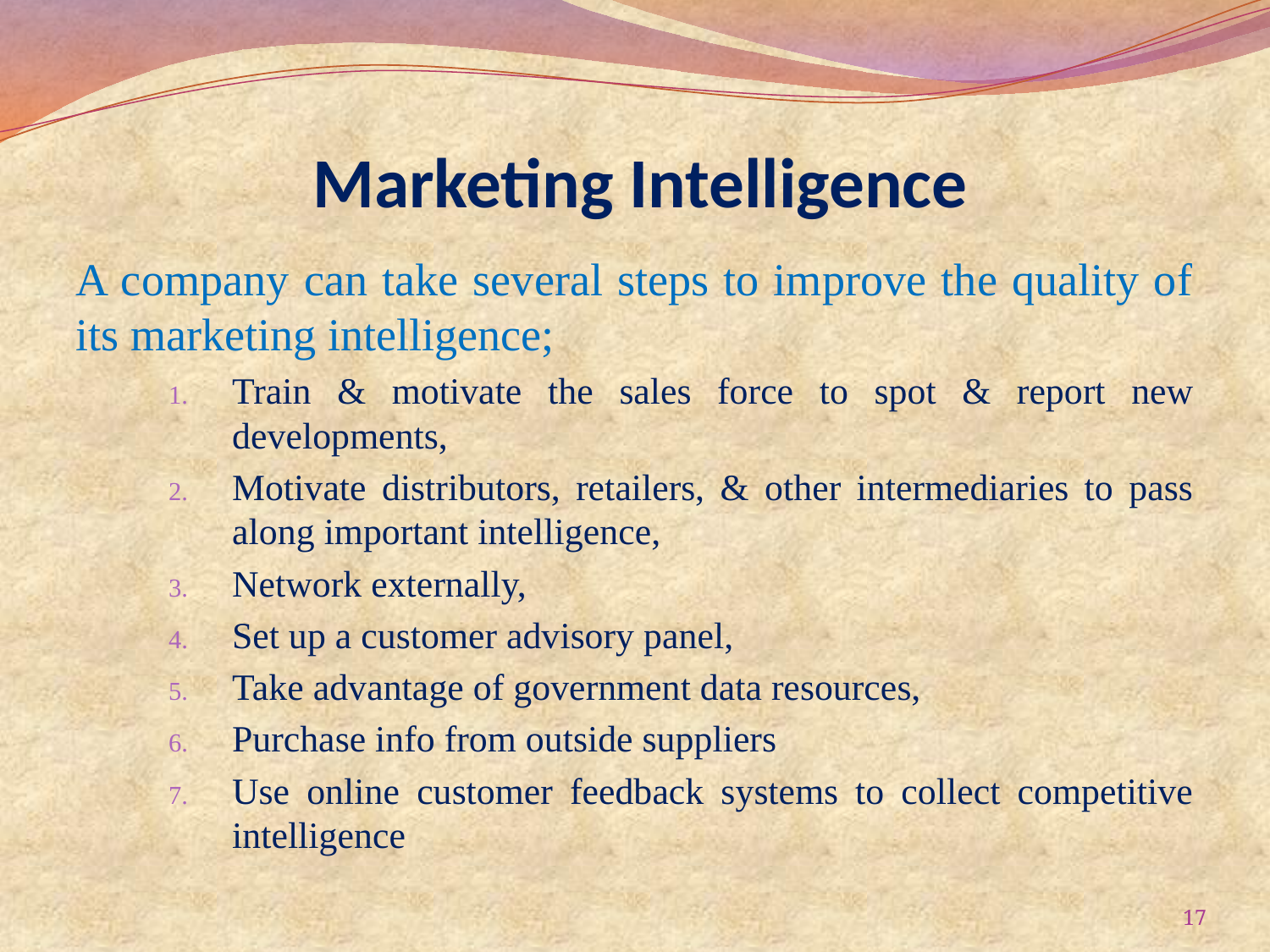

# Marketing Intelligence
A company can take several steps to improve the quality of its marketing intelligence;
Train & motivate the sales force to spot & report new developments,
Motivate distributors, retailers, & other intermediaries to pass along important intelligence,
Network externally,
Set up a customer advisory panel,
Take advantage of government data resources,
Purchase info from outside suppliers
Use online customer feedback systems to collect competitive intelligence
17